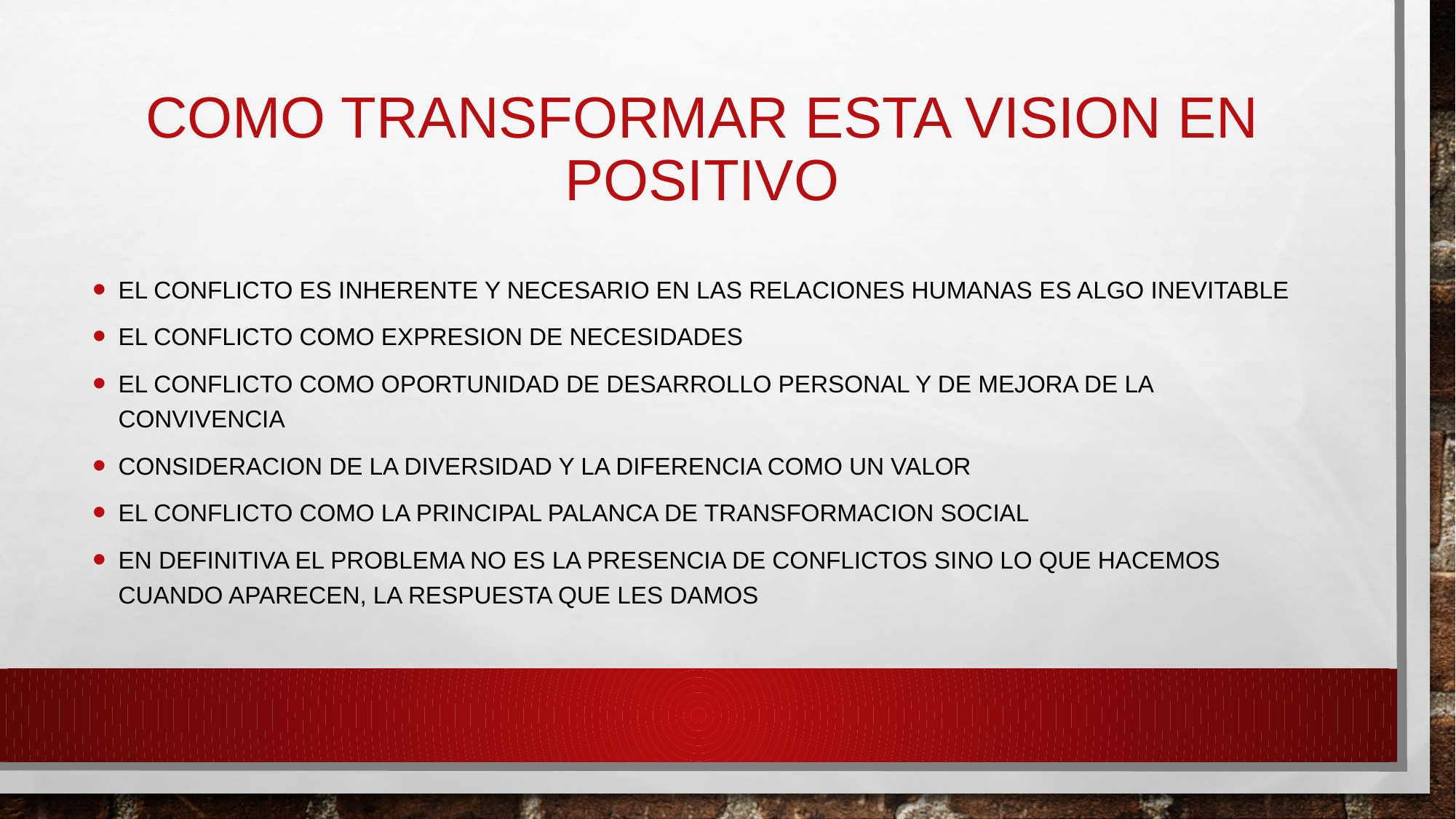

# COMO TRANSFORMAR ESTA VISION EN POSITIVO
EL CONFLICTO ES INHERENTE Y NECESARIO EN LAS RELACIONES HUMANAS ES ALGO INEVITABLE
EL CONFLICTO COMO EXPRESION DE NECESIDADES
EL CONFLICTO COMO OPORTUNIDAD DE DESARROLLO PERSONAL Y DE MEJORA DE LA CONVIVENCIA
CONSIDERACION DE LA DIVERSIDAD Y LA DIFERENCIA COMO UN VALOR
EL CONFLICTO COMO LA PRINCIPAL PALANCA DE TRANSFORMACION SOCIAL
EN DEFINITIVA EL PROBLEMA NO ES LA PRESENCIA DE CONFLICTOS SINO LO QUE HACEMOS CUANDO APARECEN, LA RESPUESTA QUE LES DAMOS